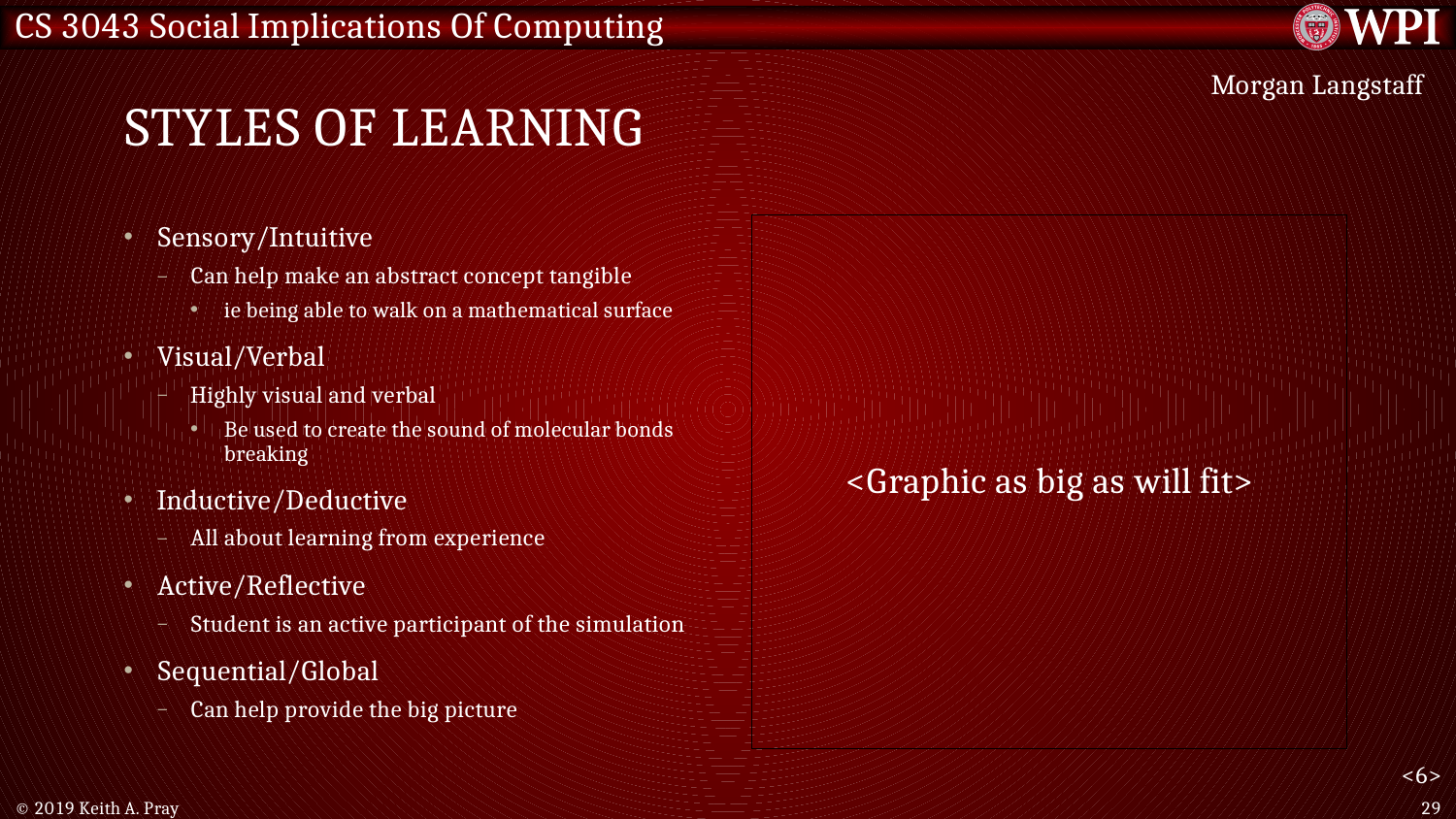

# Styles of learning
Morgan Langstaff
Sensory/Intuitive
Can help make an abstract concept tangible
ie being able to walk on a mathematical surface
Visual/Verbal
Highly visual and verbal
Be used to create the sound of molecular bonds breaking
Inductive/Deductive
All about learning from experience
Active/Reflective
Student is an active participant of the simulation
Sequential/Global
Can help provide the big picture
<Graphic as big as will fit>
<6>
© 2019 Keith A. Pray
29